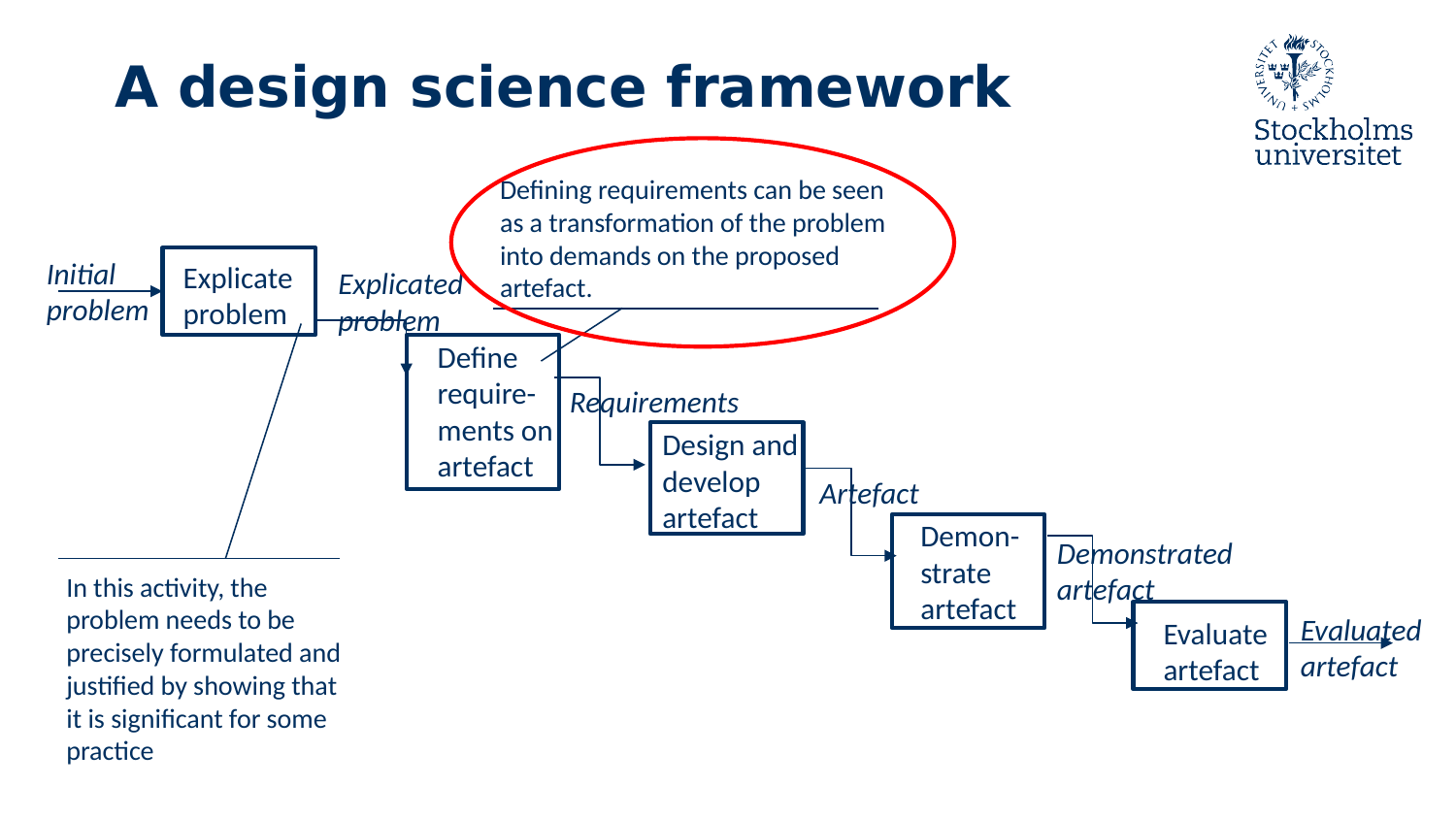

# A design science framework

Defining requirements can be seen as a transformation of the problem into demands on the proposed artefact.
Initial problem

Explicate
problem
Explicated problem
Define require-
ments on artefact

Requirements
Design and develop artefact

Artefact
Demon-
strate artefact

Demonstrated artefact
In this activity, the problem needs to be precisely formulated and justified by showing that it is significant for some practice

Evaluated artefact
Evaluate artefact